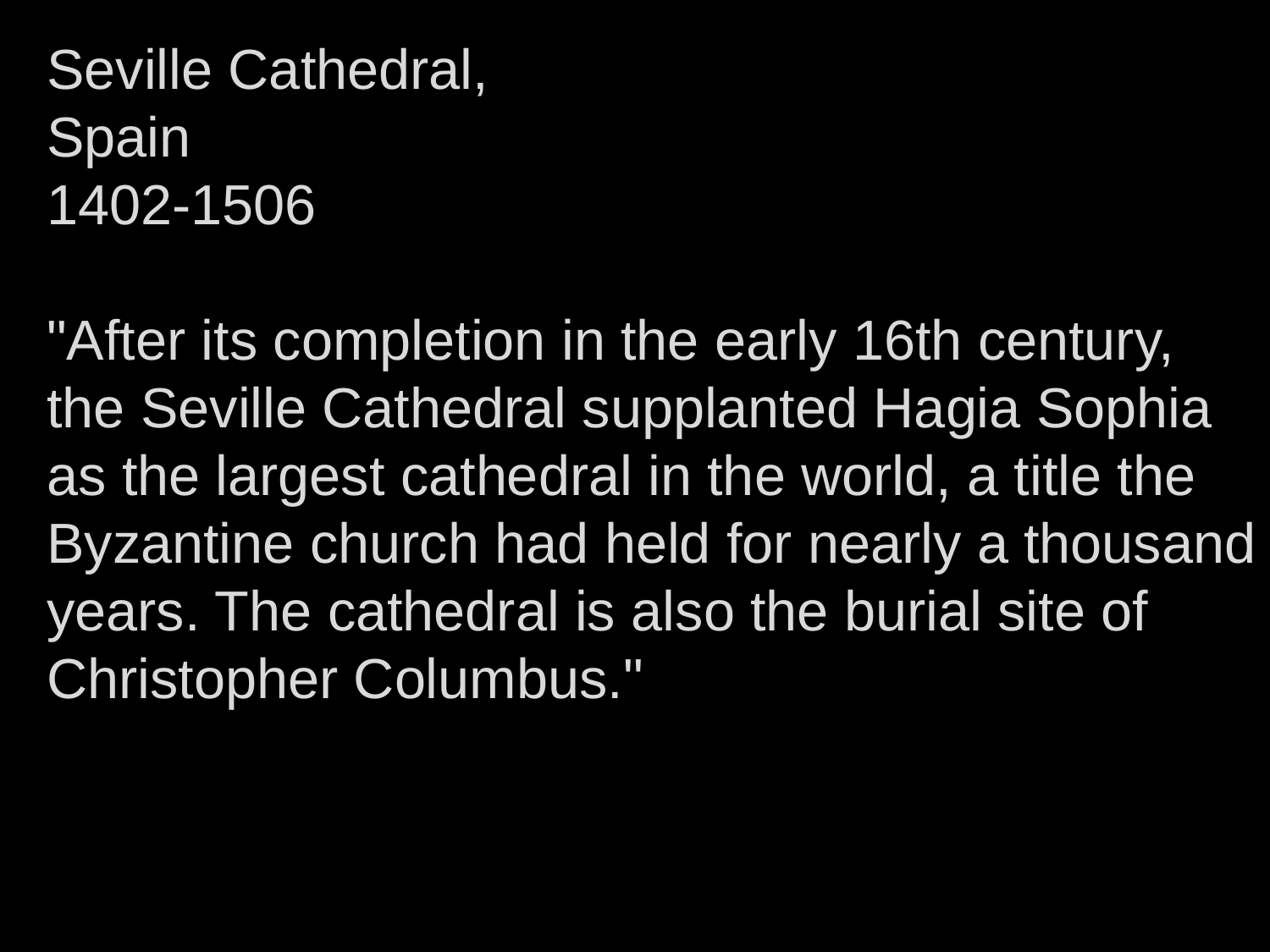

Seville Cathedral,
Spain
1402-1506

"After its completion in the early 16th century, the Seville Cathedral supplanted Hagia Sophia as the largest cathedral in the world, a title the Byzantine church had held for nearly a thousand years. The cathedral is also the burial site of Christopher Columbus."